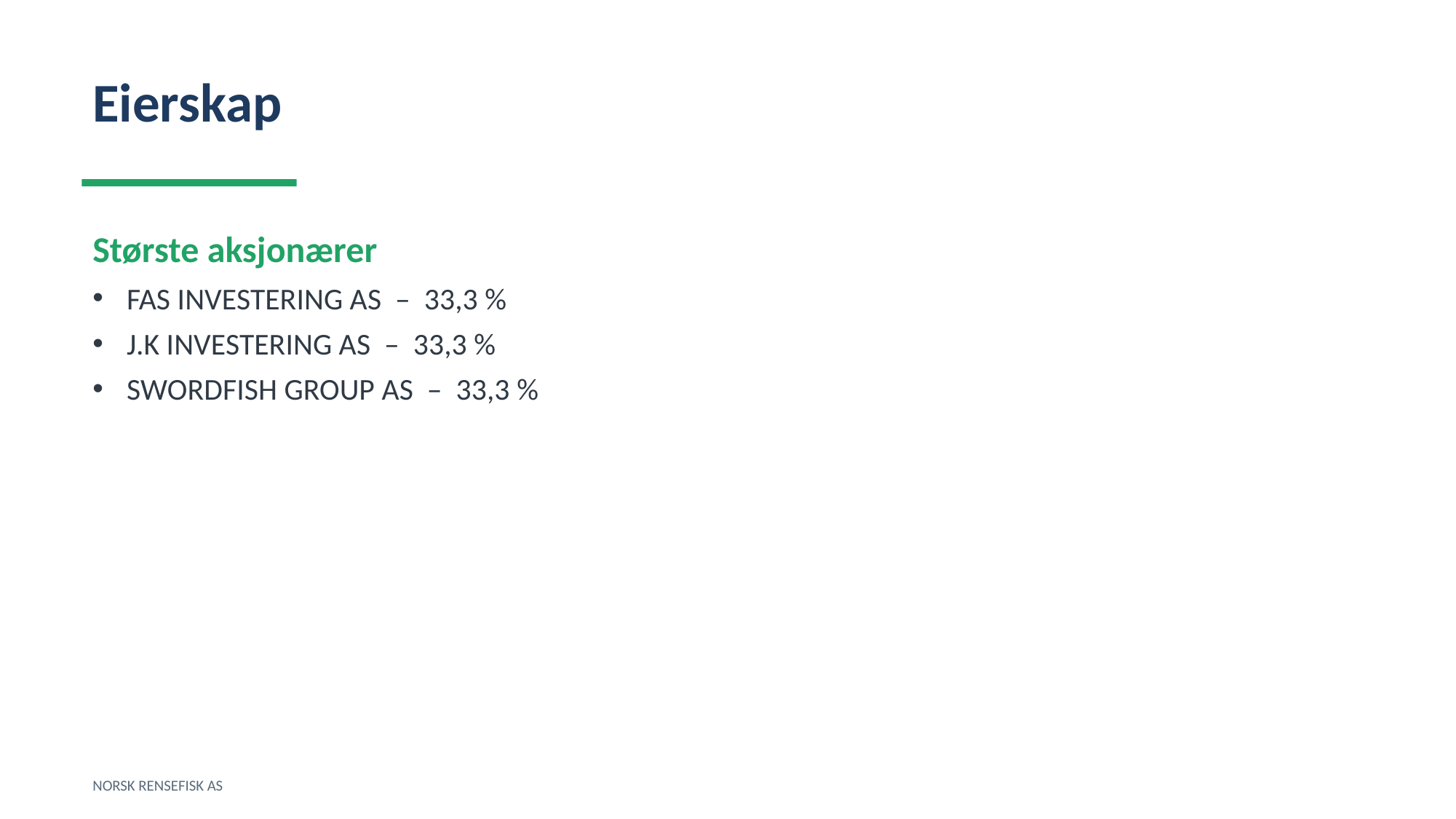

Eierskap

Største aksjonærer
FAS INVESTERING AS  –  33,3 %
J.K INVESTERING AS  –  33,3 %
SWORDFISH GROUP AS  –  33,3 %
NORSK RENSEFISK AS